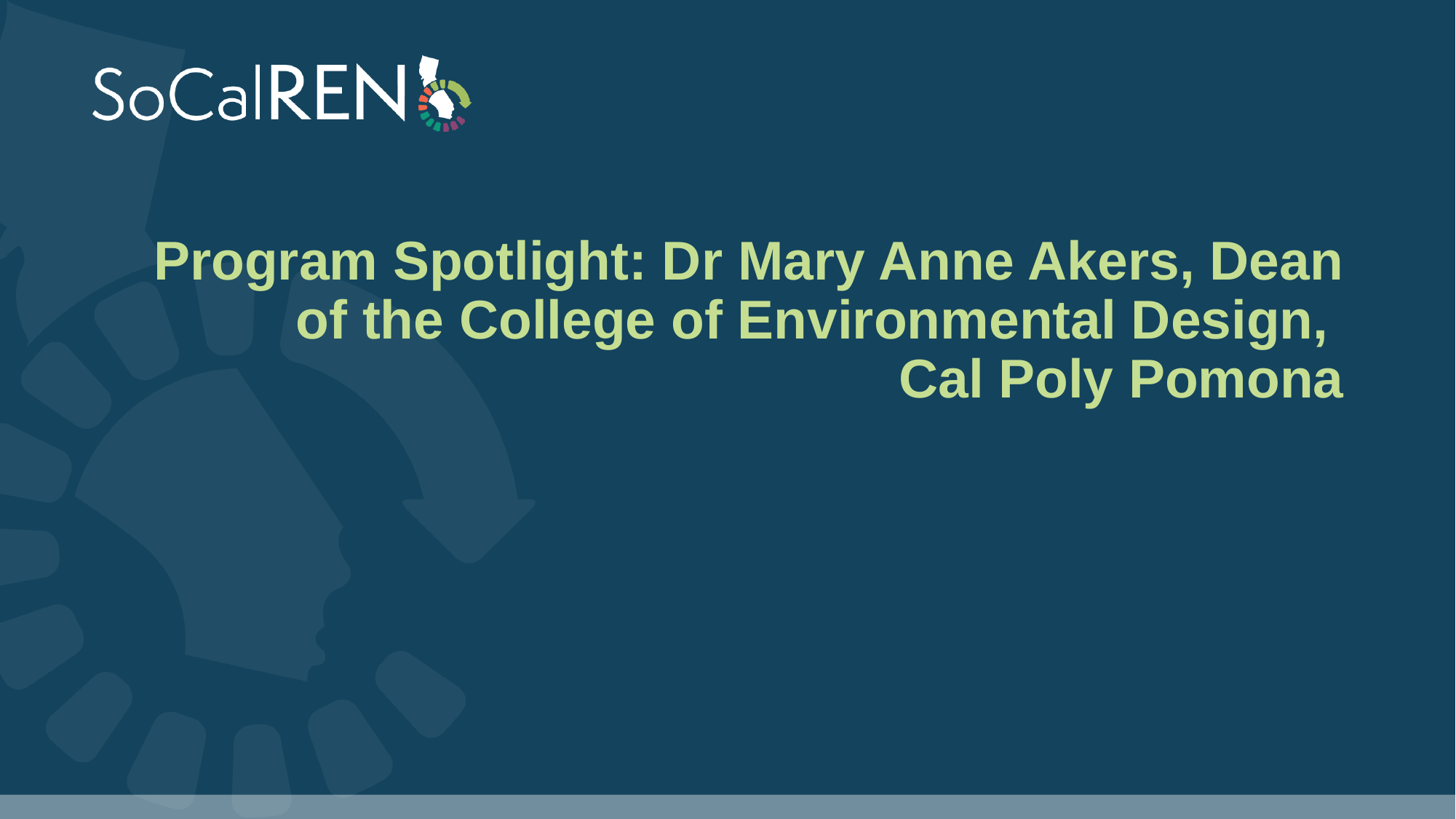

# Program Spotlight: Dr Mary Anne Akers, Dean of the College of Environmental Design,
Cal Poly Pomona